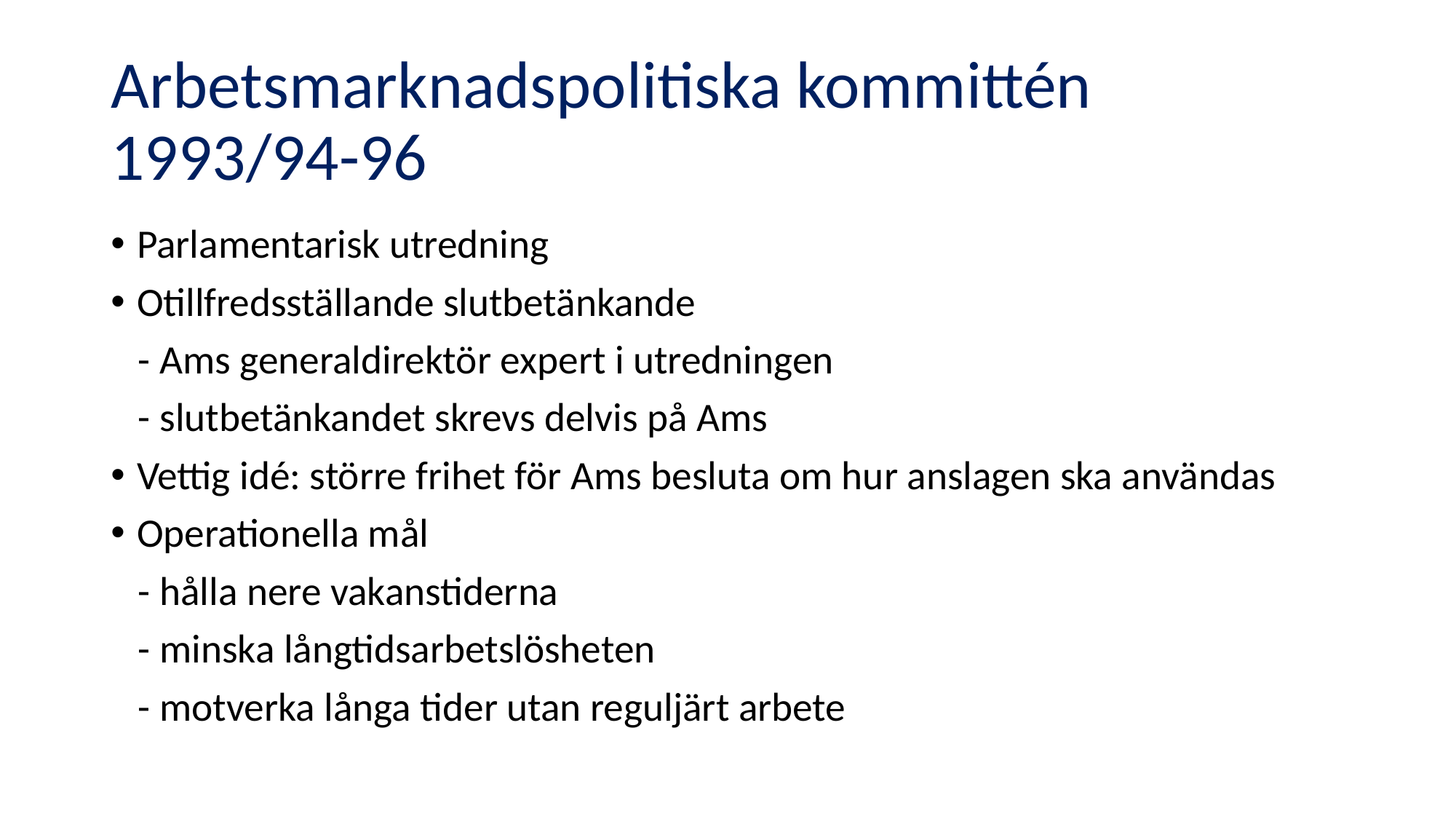

# Arbetsmarknadspolitiska kommittén 1993/94-96
Parlamentarisk utredning
Otillfredsställande slutbetänkande
   - Ams generaldirektör expert i utredningen
   - slutbetänkandet skrevs delvis på Ams
Vettig idé: större frihet för Ams besluta om hur anslagen ska användas
Operationella mål
   - hålla nere vakanstiderna
   - minska långtidsarbetslösheten
   - motverka långa tider utan reguljärt arbete